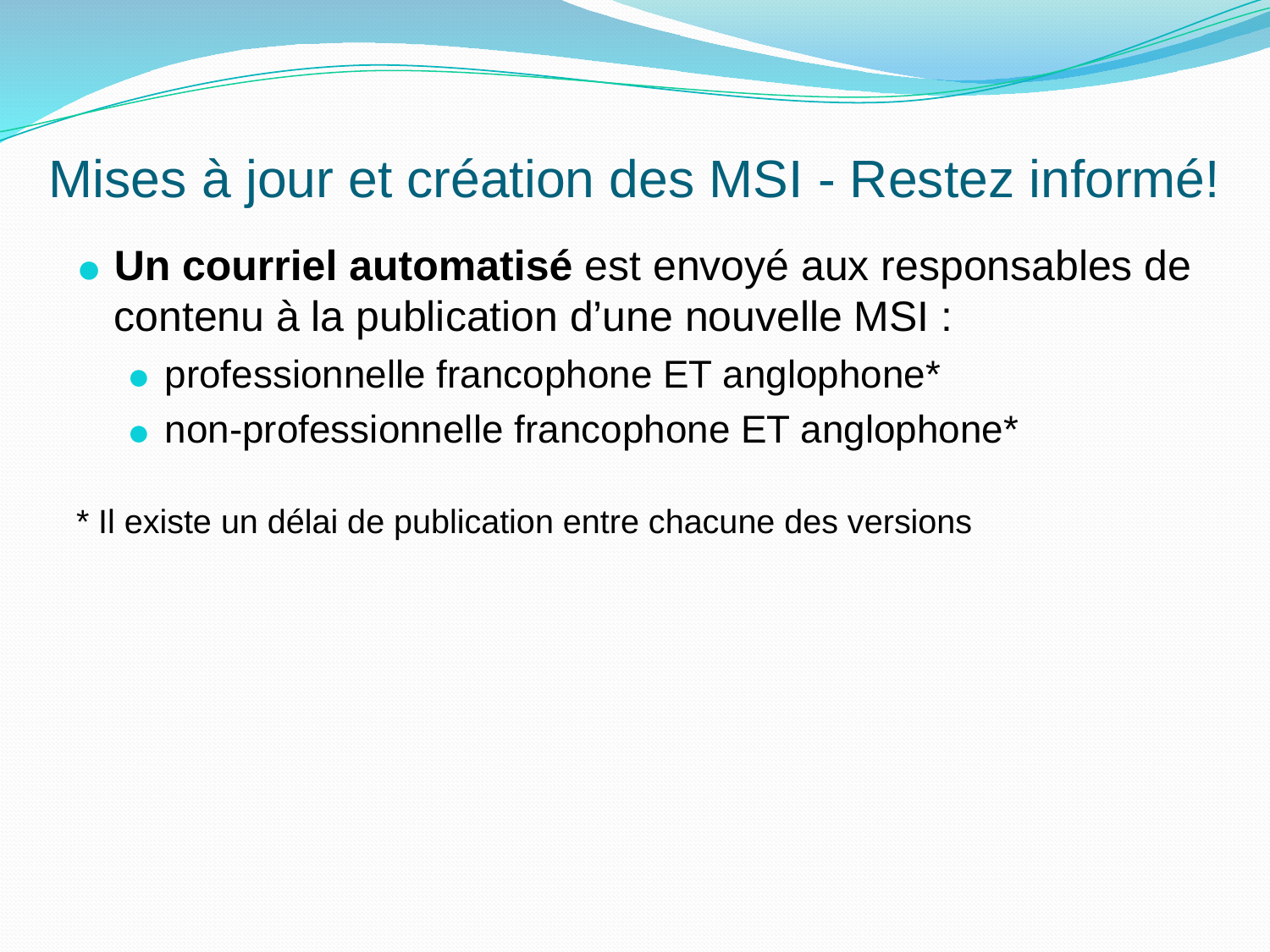

# Mises à jour et création des MSI - Restez informé!
Un courriel automatisé est envoyé aux responsables de contenu à la publication d’une nouvelle MSI :
professionnelle francophone ET anglophone*
non-professionnelle francophone ET anglophone*
* Il existe un délai de publication entre chacune des versions